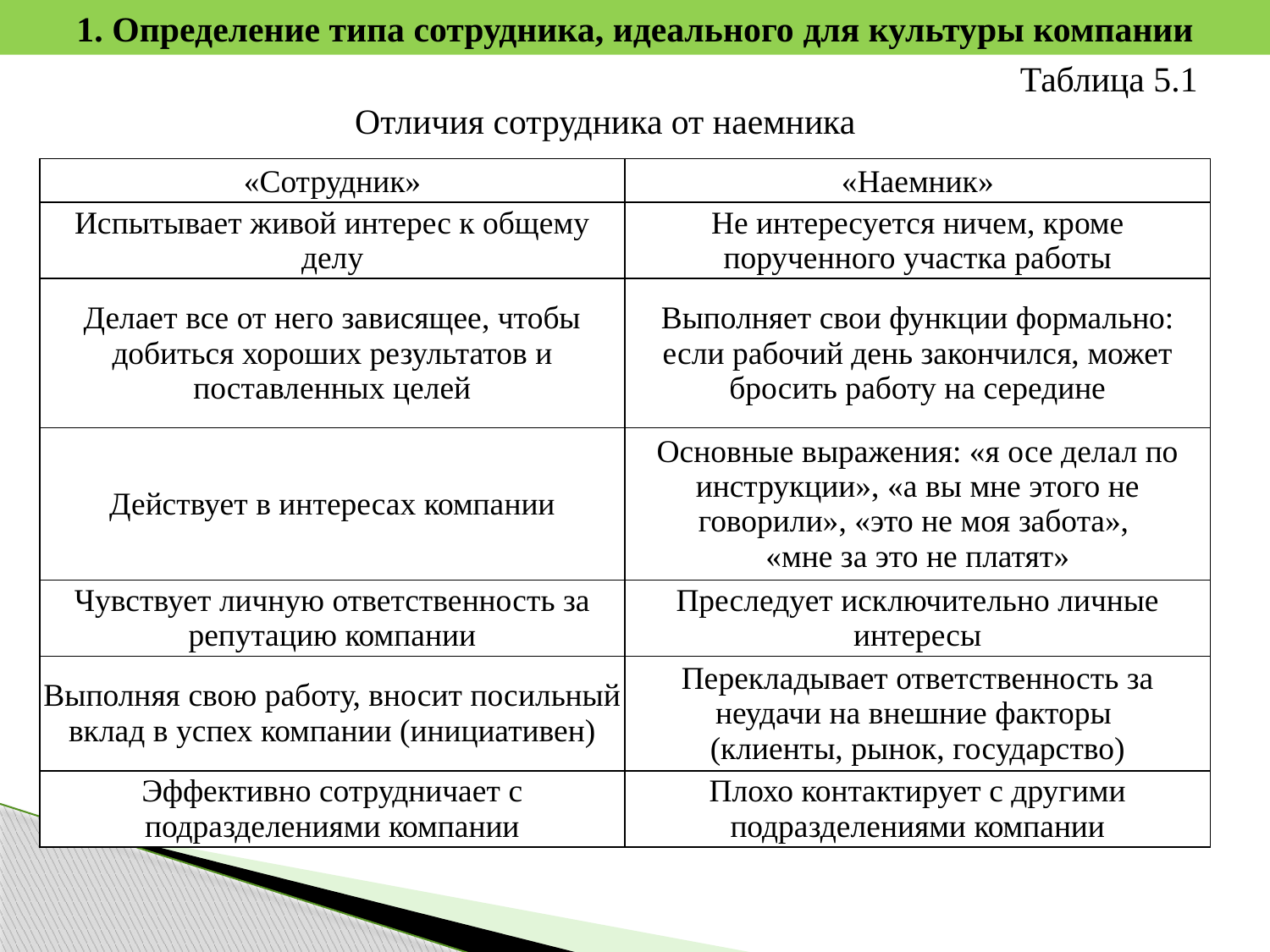

1. Определение типа сотрудника, идеального для культуры компании
Таблица 5.1
Отличия сотрудника от наемника

| «Сотрудник» | «Наемник» |
| --- | --- |
| Испытывает живой интерес к общему делу | Не интересуется ничем, кроме порученного участка работы |
| Делает все от него зависящее, чтобы добиться хороших результатов и поставленных целей | Выполняет свои функции формально: если рабочий день закончился, может бросить работу на середине |
| Действует в интересах компании | Основные выражения: «я осе делал по инструкции», «а вы мне этого не говорили», «это не моя забота», «мне за это не платят» |
| Чувствует личную ответственность за репутацию компании | Преследует исключительно личные интересы |
| Выполняя свою работу, вносит посильный вклад в успех компании (инициативен) | Перекладывает ответственность за неудачи на внешние факторы (клиенты, рынок, государство) |
| Эффективно сотрудничает с подразделениями компании | Плохо контактирует с другими подразделениями компании |